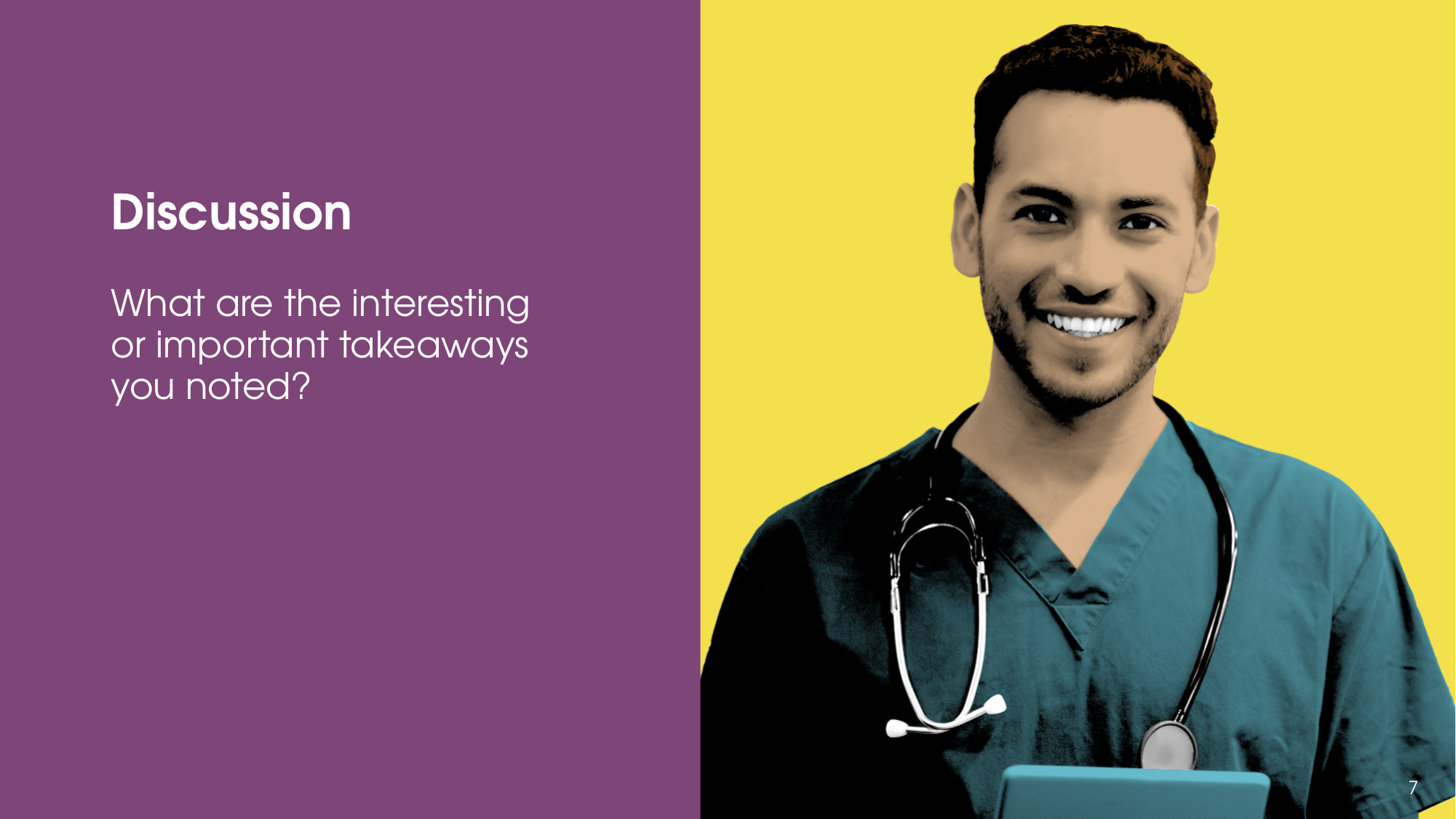

# Discussion
What are the interesting or important takeaways you noted?
7